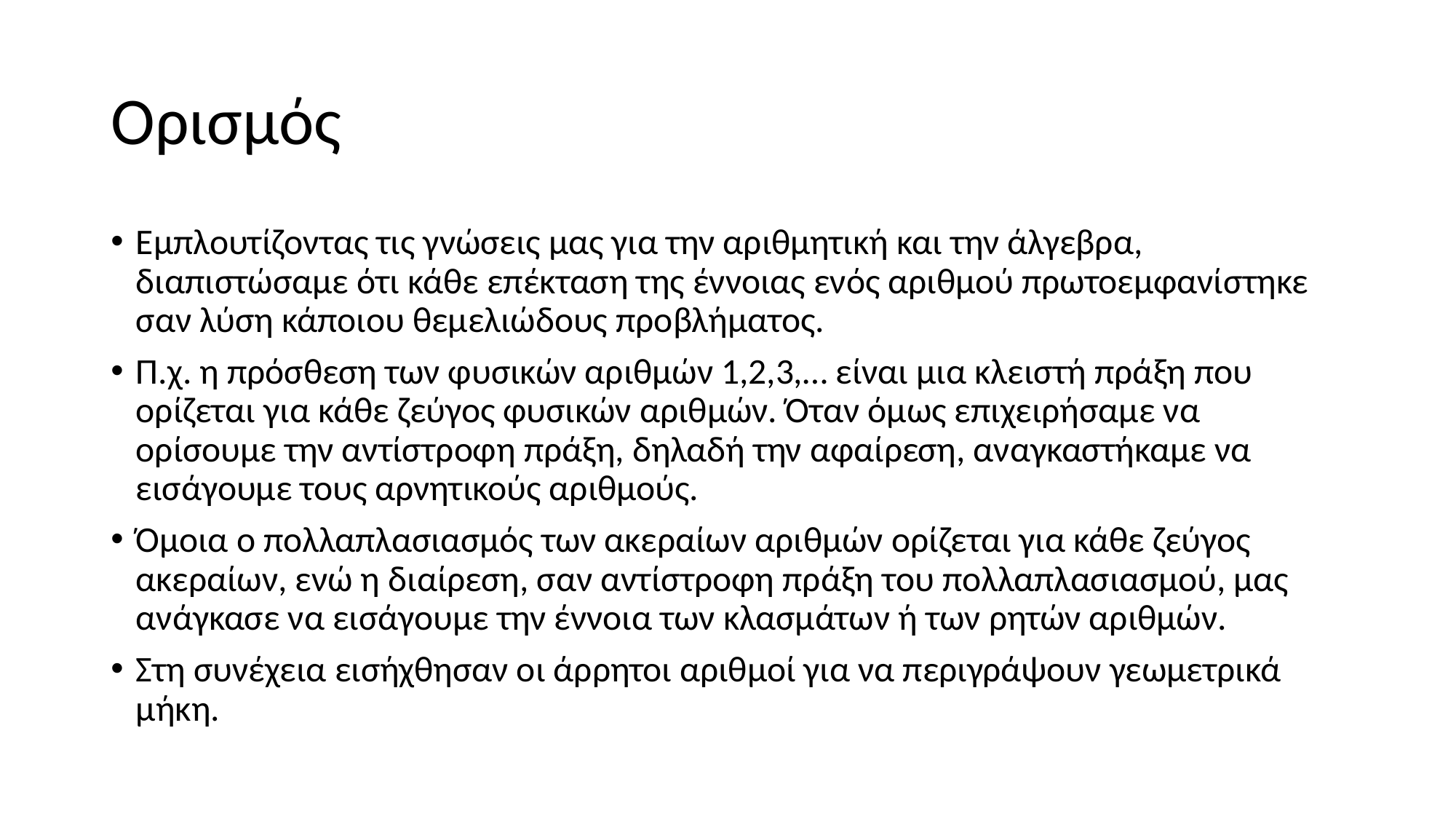

# Ορισμός
Εμπλουτίζοντας τις γνώσεις μας για την αριθμητική και την άλγεβρα, διαπιστώσαμε ότι κάθε επέκταση της έννοιας ενός αριθμού πρωτοεμφανίστηκε σαν λύση κάποιου θεμελιώδους προβλήματος.
Π.χ. η πρόσθεση των φυσικών αριθμών 1,2,3,… είναι μια κλειστή πράξη που ορίζεται για κάθε ζεύγος φυσικών αριθμών. Όταν όμως επιχειρήσαμε να ορίσουμε την αντίστροφη πράξη, δηλαδή την αφαίρεση, αναγκαστήκαμε να εισάγουμε τους αρνητικούς αριθμούς.
Όμοια ο πολλαπλασιασμός των ακεραίων αριθμών ορίζεται για κάθε ζεύγος ακεραίων, ενώ η διαίρεση, σαν αντίστροφη πράξη του πολλαπλασιασμού, μας ανάγκασε να εισάγουμε την έννοια των κλασμάτων ή των ρητών αριθμών.
Στη συνέχεια εισήχθησαν οι άρρητοι αριθμοί για να περιγράψουν γεωμετρικά μήκη.